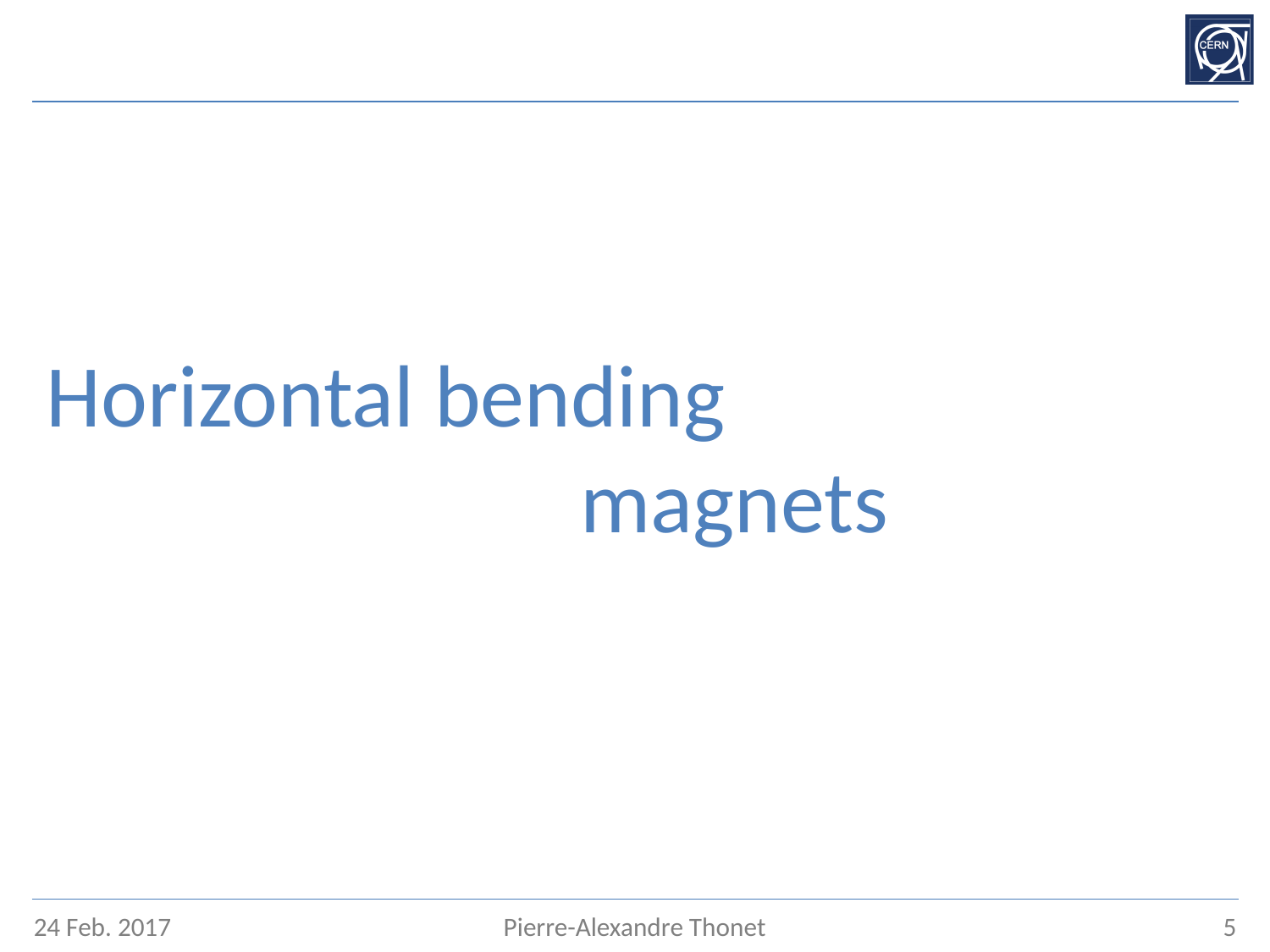

#
Horizontal bending                                    magnets

24 Feb. 2017
Pierre-Alexandre Thonet
5